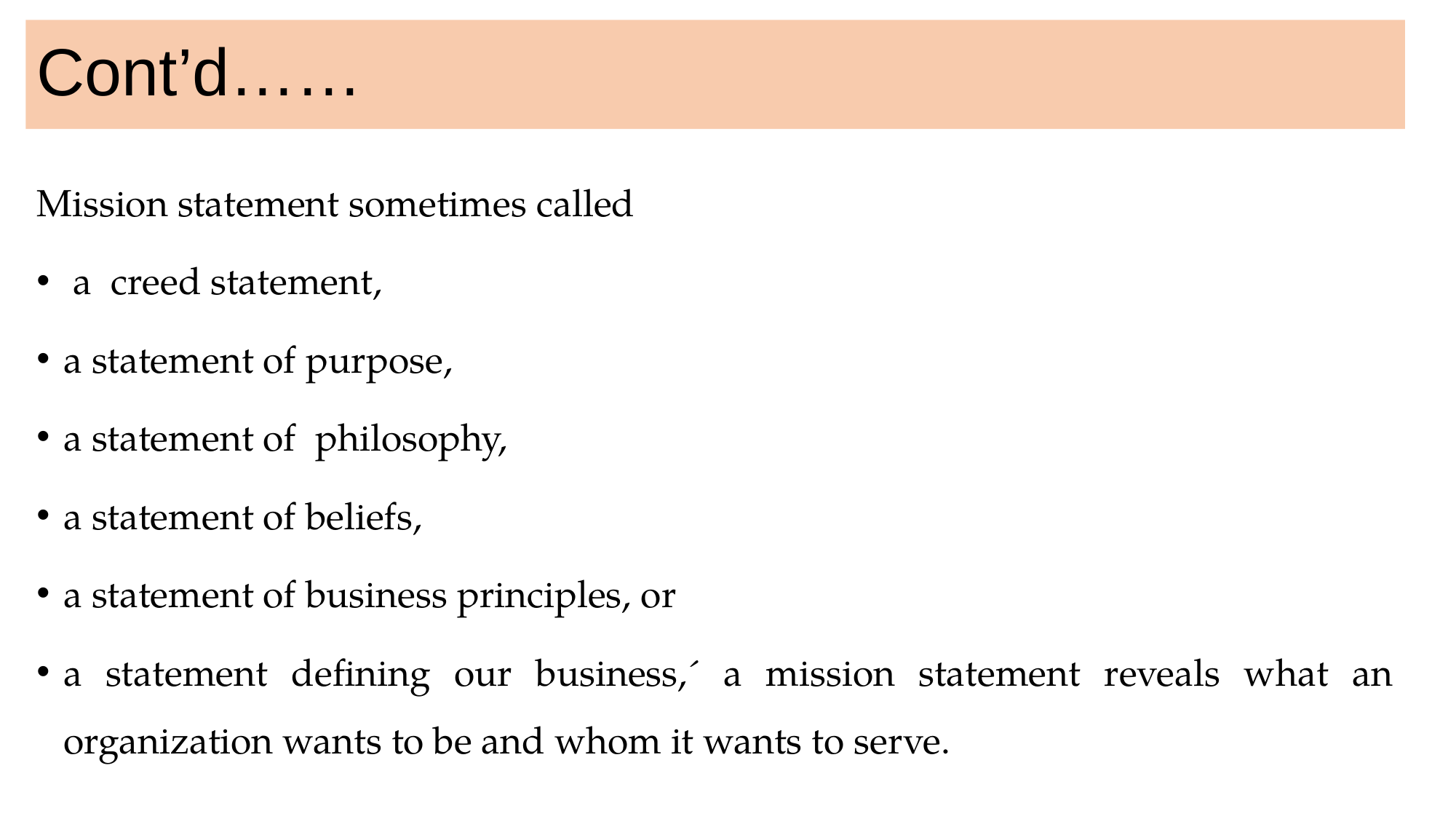

# Cont’d……
Mission statement sometimes called
 a  creed statement,
a statement of purpose,
a statement of  philosophy,
a statement of beliefs,
a statement of business principles, or
a statement defining our business,´ a mission statement reveals what an organization wants to be and whom it wants to serve.